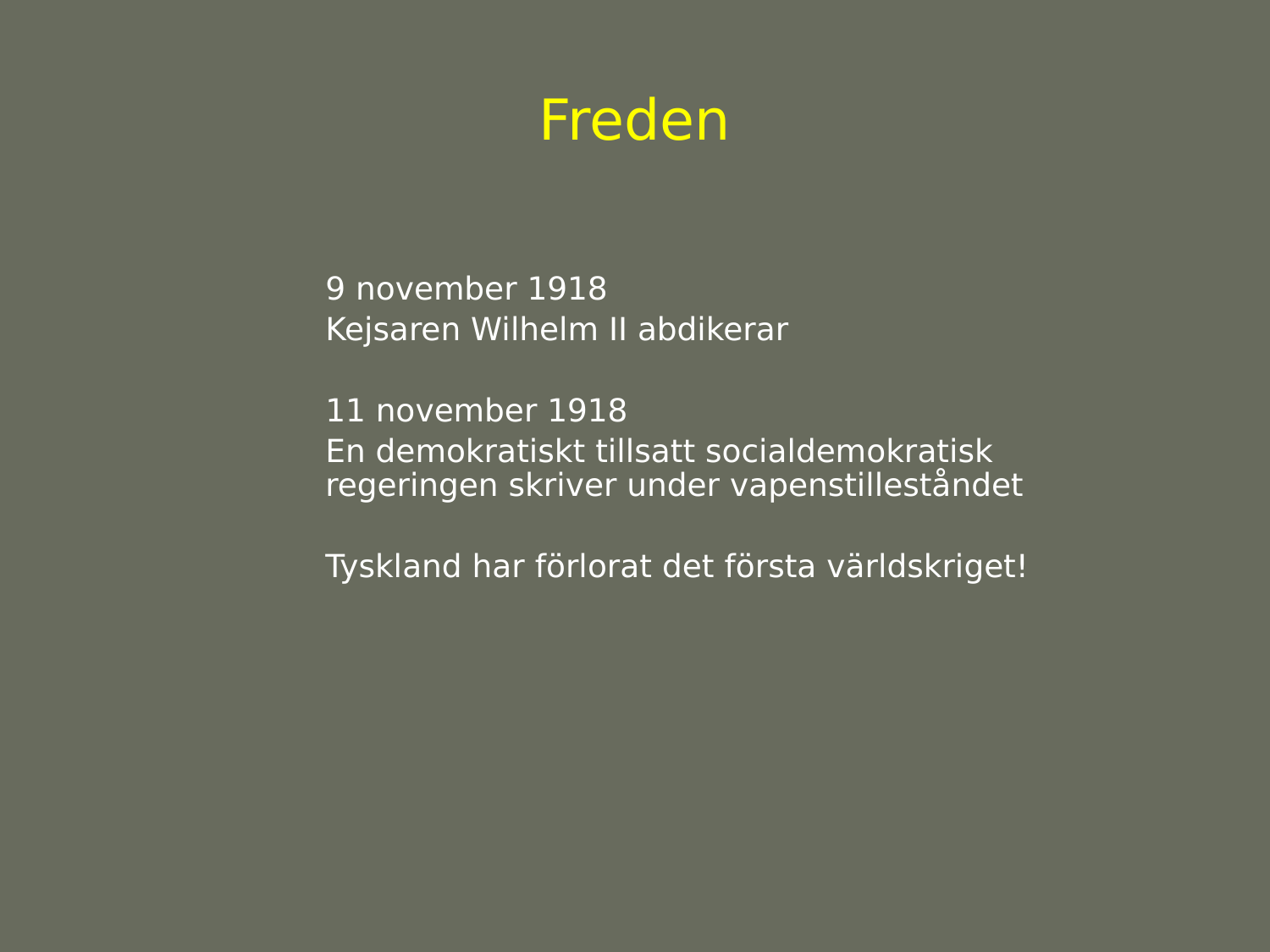

# Freden
	9 november 1918
	Kejsaren Wilhelm II abdikerar

	11 november 1918
	En demokratiskt tillsatt socialdemokratisk regeringen skriver under vapenstilleståndet

	Tyskland har förlorat det första världskriget!